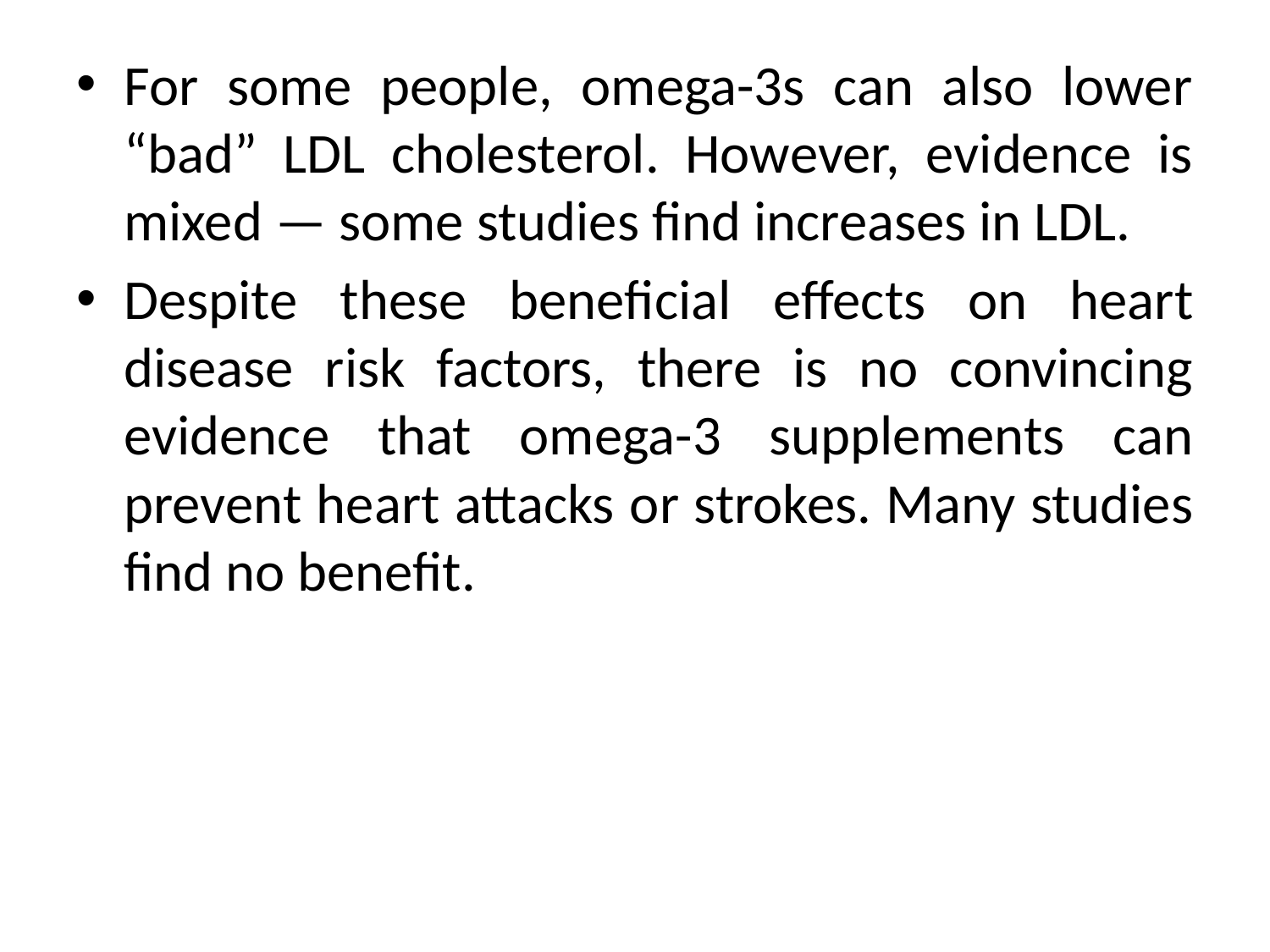

For some people, omega-3s can also lower “bad” LDL cholesterol. However, evidence is mixed — some studies find increases in LDL.
Despite these beneficial effects on heart disease risk factors, there is no convincing evidence that omega-3 supplements can prevent heart attacks or strokes. Many studies find no benefit.